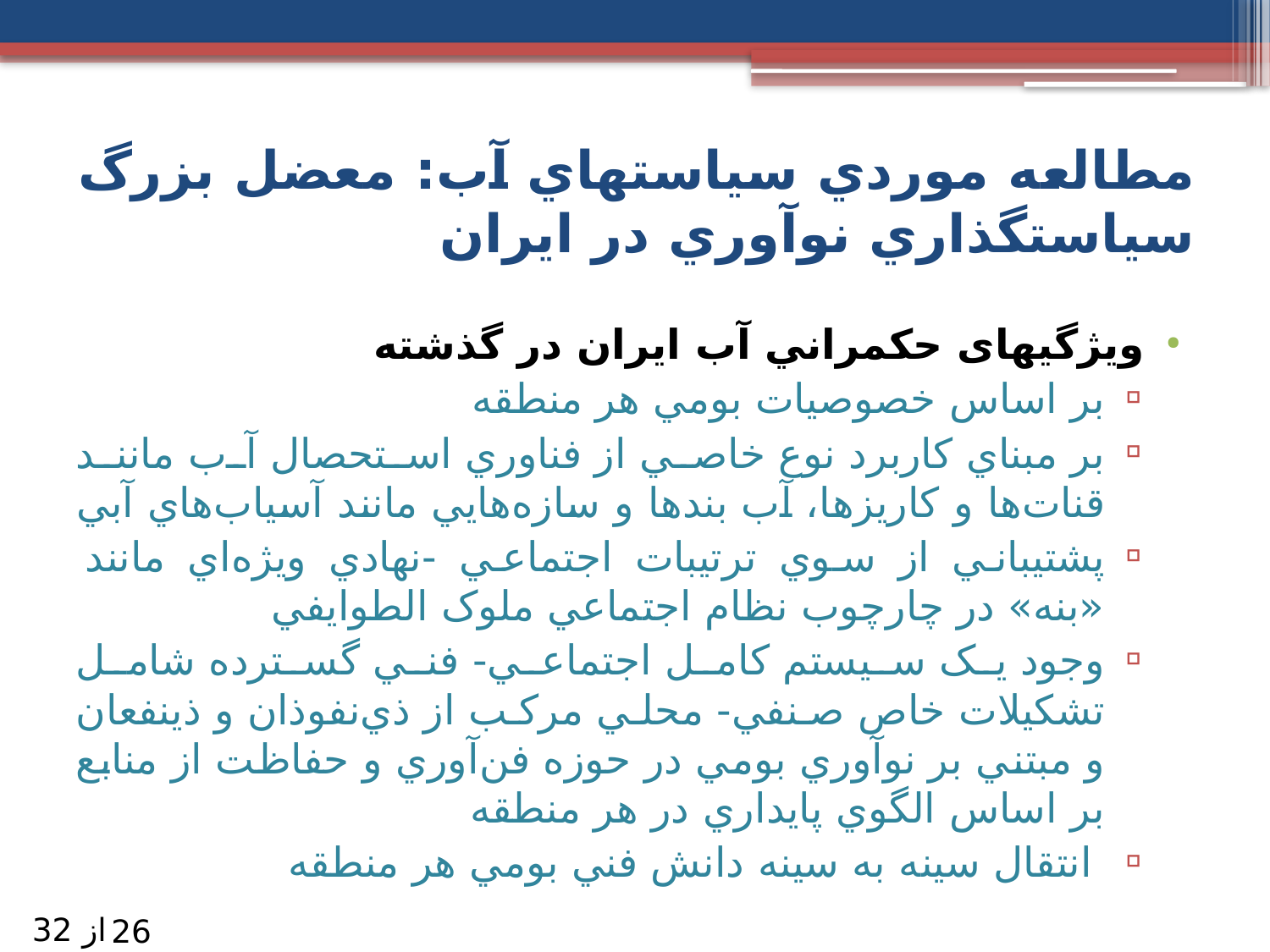

# مطالعه موردي سياستهاي آب: معضل بزرگ سياستگذاري نوآوري در ايران
ویژگیهای حکمراني آب ایران در گذشته
بر اساس خصوصيات بومي هر منطقه
بر مبناي کاربرد نوع خاصي از فناوري استحصال آب مانند قنات‌ها و کاريزها، آب بندها و سازه‌هايي مانند آسياب‌هاي آبي
پشتيباني از سوي ترتيبات اجتماعي -نهادي ويژه‌اي مانند «بنه» در چارچوب نظام اجتماعي ملوک الطوايفي
وجود يک سيستم کامل اجتماعي- فني گسترده شامل تشکيلات خاص صنفي- محلي مرکب از ذي‌نفوذان و ذي­نفعان و مبتني بر نوآوري بومي در حوزه فن‌آوري و حفاظت از منابع بر اساس الگوي پايداري در هر منطقه
 انتقال سینه به سینه دانش فني بومي هر منطقه
از 32
26